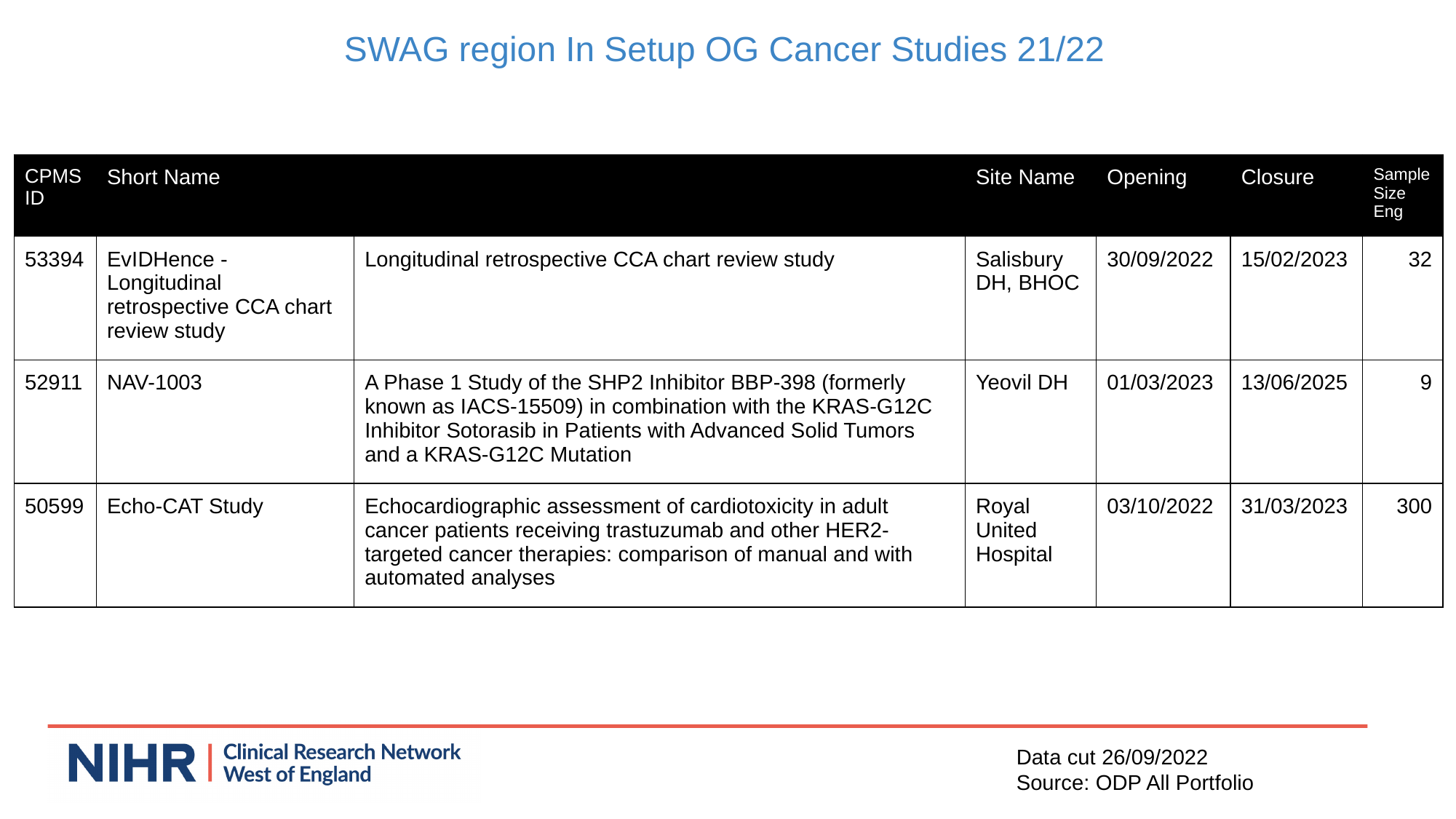

SWAG region In Setup OG Cancer Studies 21/22
| CPMS ID | Short Name |  | Site Name | Opening | Closure | Sample Size Eng |
| --- | --- | --- | --- | --- | --- | --- |
| 53394 | EvIDHence - Longitudinal retrospective CCA chart review study | Longitudinal retrospective CCA chart review study | Salisbury DH, BHOC | 30/09/2022 | 15/02/2023 | 32 |
| 52911 | NAV-1003 | A Phase 1 Study of the SHP2 Inhibitor BBP-398 (formerly known as IACS-15509) in combination with the KRAS-G12C Inhibitor Sotorasib in Patients with Advanced Solid Tumors and a KRAS-G12C Mutation | Yeovil DH | 01/03/2023 | 13/06/2025 | 9 |
| 50599 | Echo-CAT Study | Echocardiographic assessment of cardiotoxicity in adult cancer patients receiving trastuzumab and other HER2-targeted cancer therapies: comparison of manual and with automated analyses | Royal United Hospital | 03/10/2022 | 31/03/2023 | 300 |
Data cut 26/09/2022
Source: ODP All Portfolio